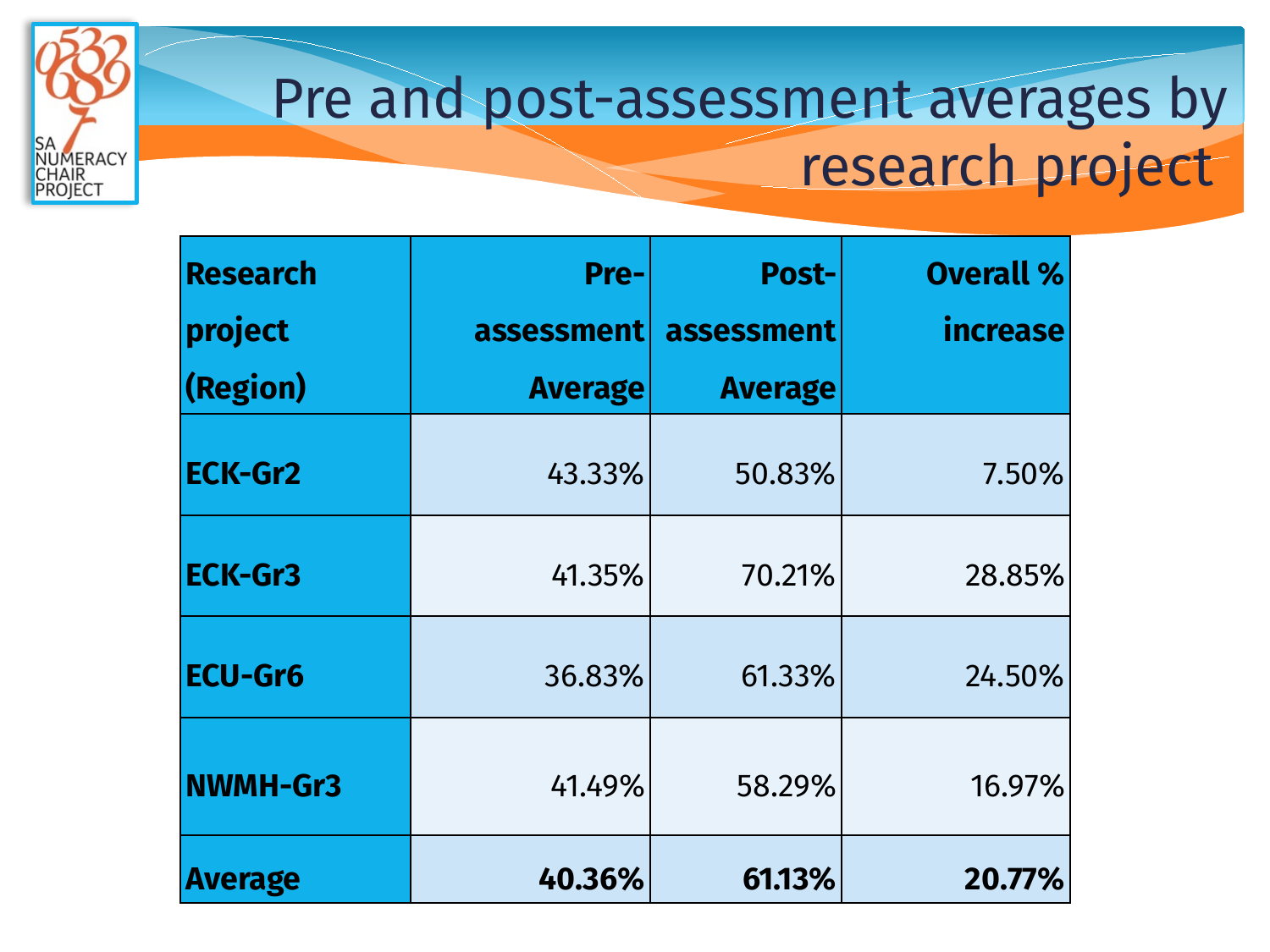

# Pre and post-assessment averages by research project
| Research project (Region) | Pre-assessment Average | Post-assessment Average | Overall % increase |
| --- | --- | --- | --- |
| ECK-Gr2 | 43.33% | 50.83% | 7.50% |
| ECK-Gr3 | 41.35% | 70.21% | 28.85% |
| ECU-Gr6 | 36.83% | 61.33% | 24.50% |
| NWMH-Gr3 | 41.49% | 58.29% | 16.97% |
| Average | 40.36% | 61.13% | 20.77% |